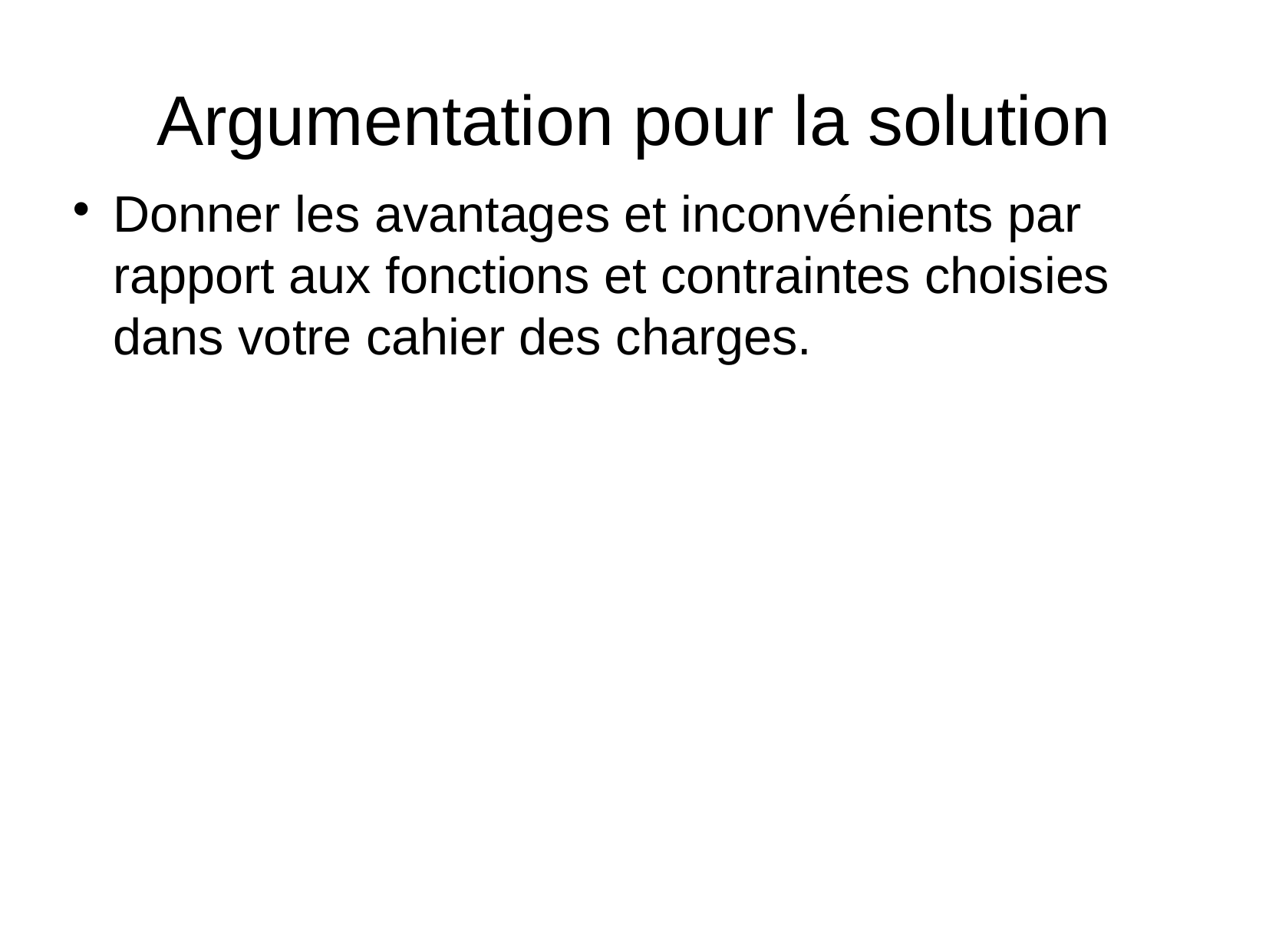

Argumentation pour la solution
Donner les avantages et inconvénients par rapport aux fonctions et contraintes choisies dans votre cahier des charges.